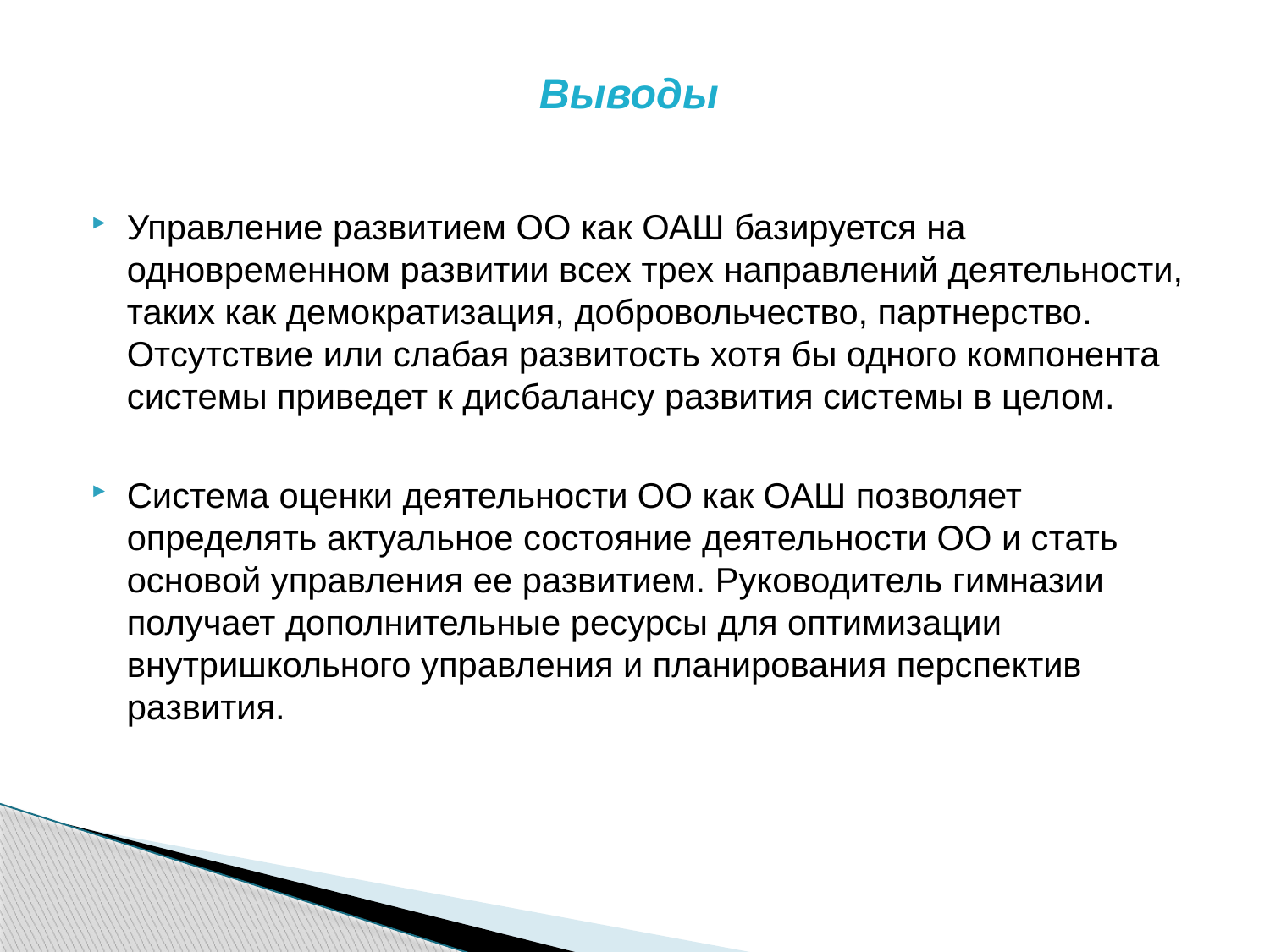

# Выводы
Управление развитием ОО как ОАШ базируется на одновременном развитии всех трех направлений деятельности, таких как демократизация, добровольчество, партнерство. Отсутствие или слабая развитость хотя бы одного компонента системы приведет к дисбалансу развития системы в целом.

Система оценки деятельности ОО как ОАШ позволяет определять актуальное состояние деятельности ОО и стать основой управления ее развитием. Руководитель гимназии получает дополнительные ресурсы для оптимизации внутришкольного управления и планирования перспектив развития.